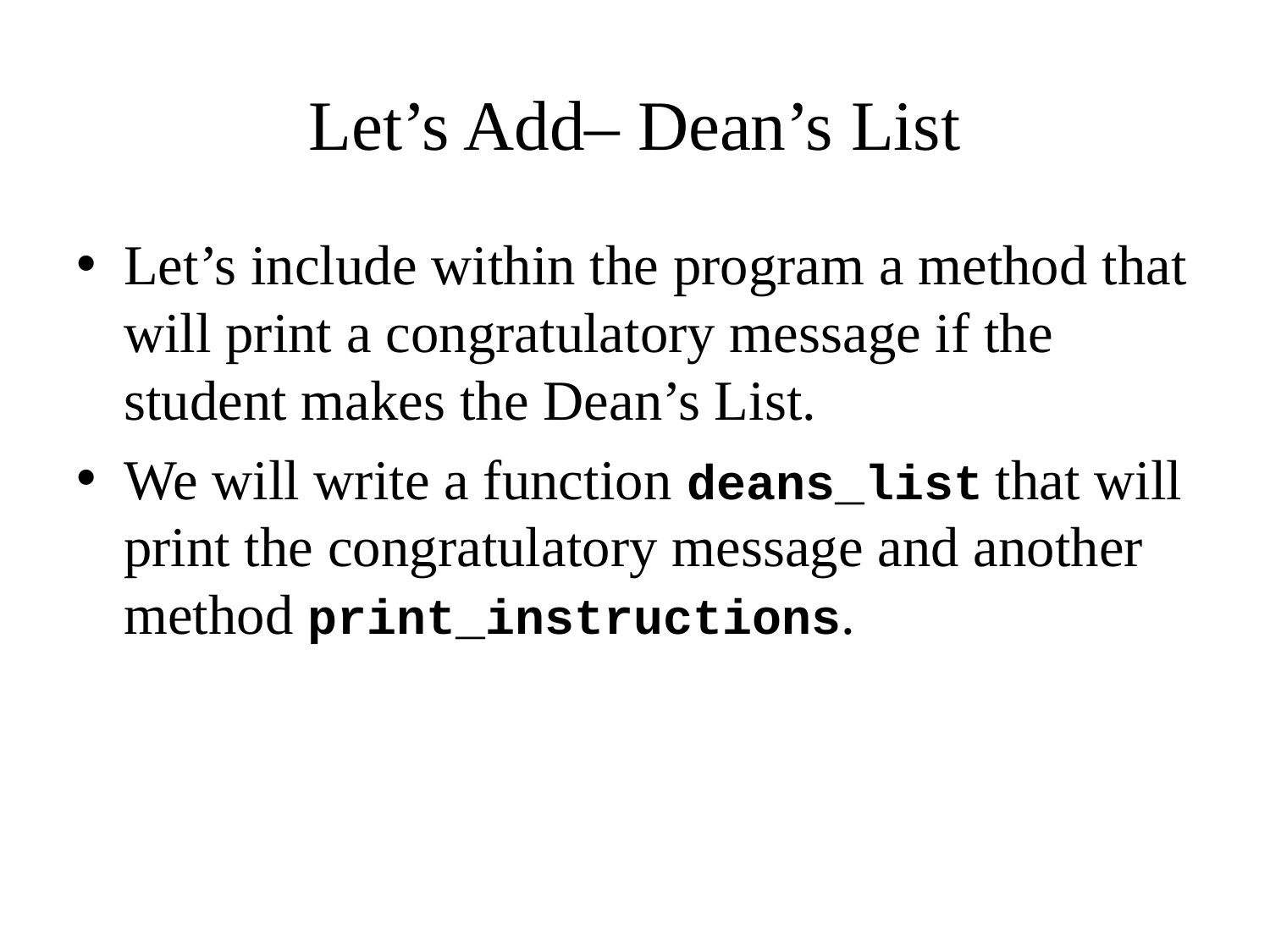

# Let’s Add– Dean’s List
Let’s include within the program a method that will print a congratulatory message if the student makes the Dean’s List.
We will write a function deans_list that will print the congratulatory message and another method print_instructions.